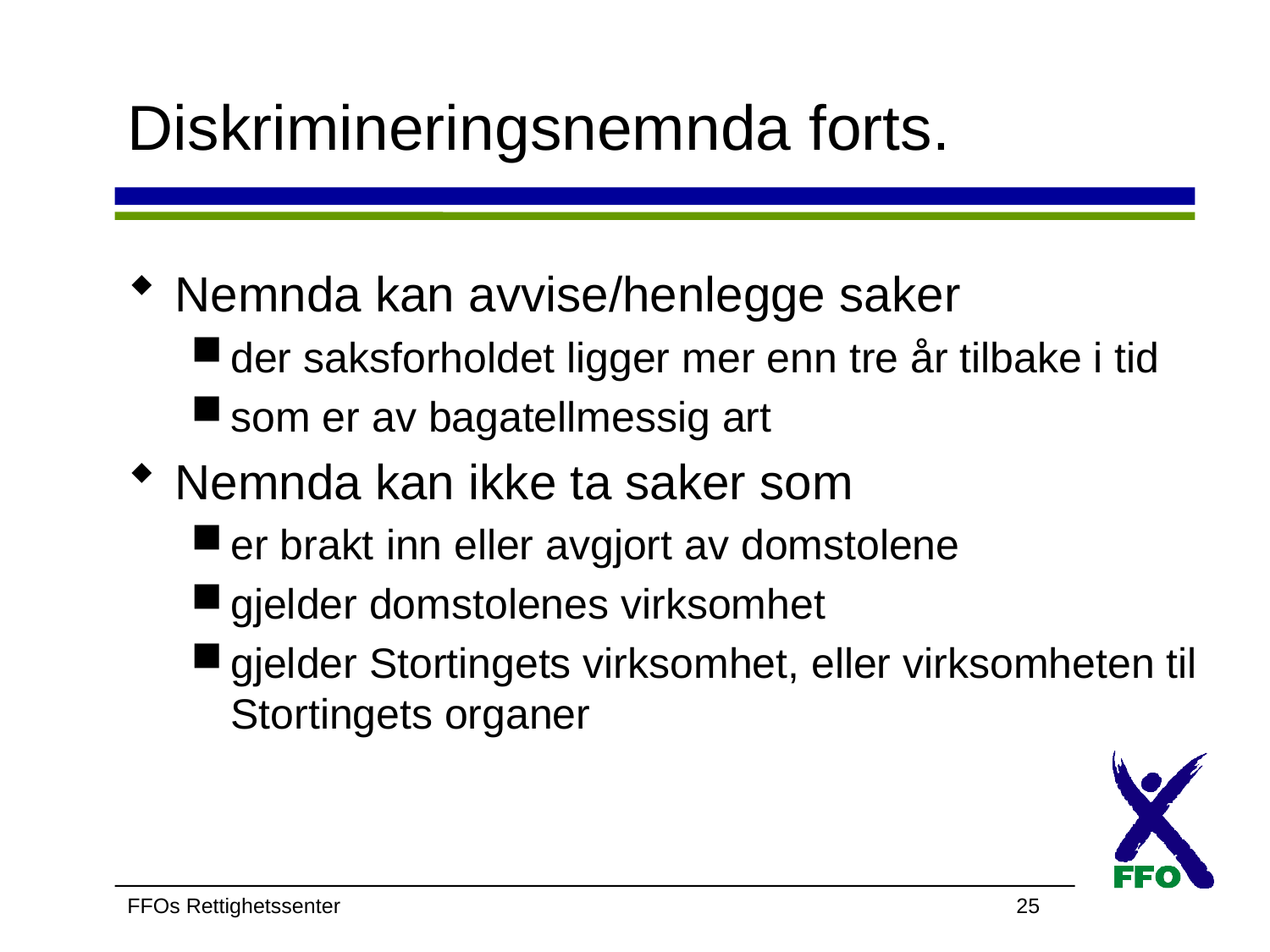

# Diskrimineringsnemnda forts.
Nemnda kan avvise/henlegge saker
der saksforholdet ligger mer enn tre år tilbake i tid
som er av bagatellmessig art
Nemnda kan ikke ta saker som
er brakt inn eller avgjort av domstolene
gjelder domstolenes virksomhet
gjelder Stortingets virksomhet, eller virksomheten til Stortingets organer